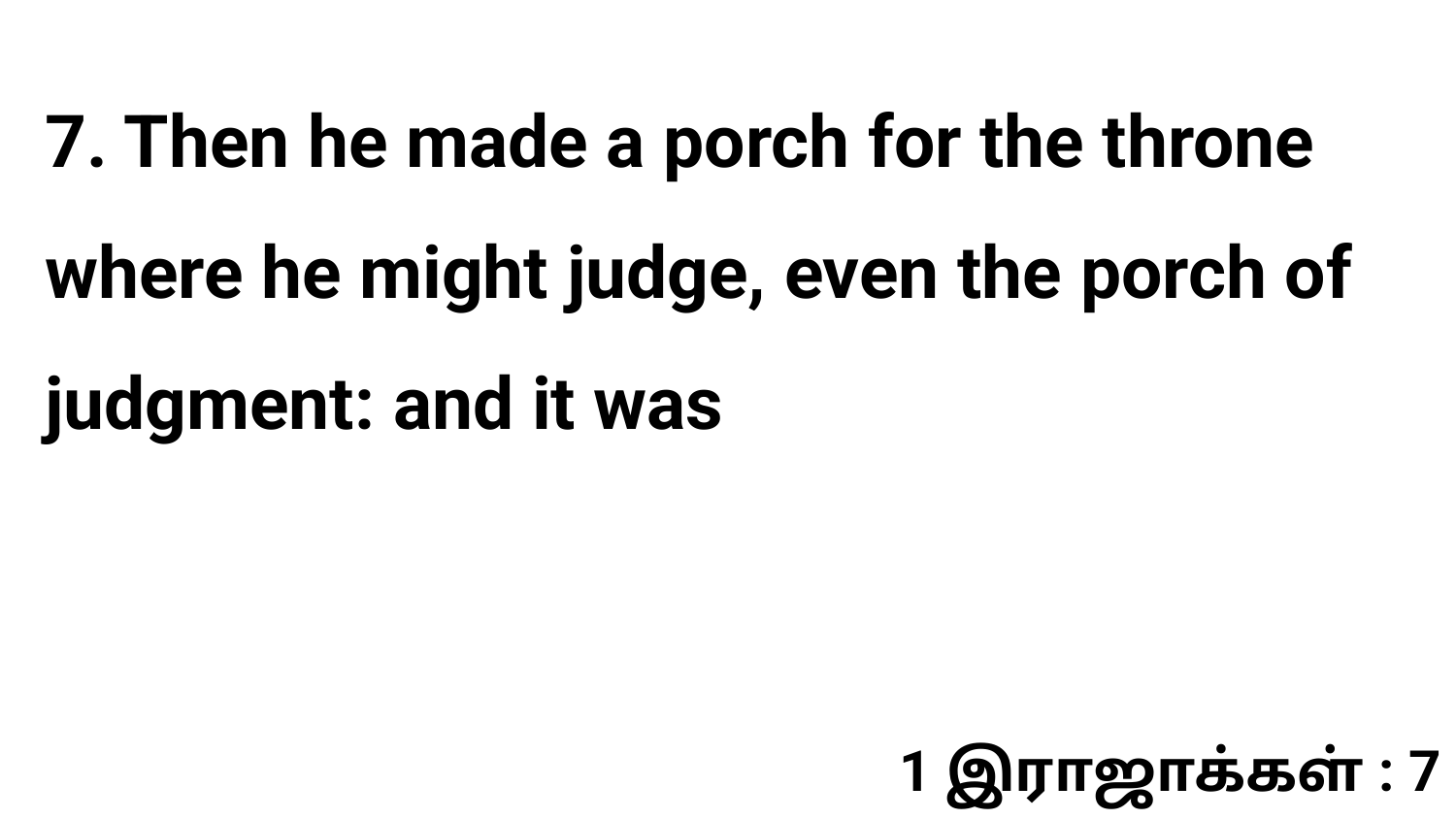

7. Then he made a porch for the throne where he might judge, even the porch of judgment: and it was
1 இராஜாக்கள் : 7